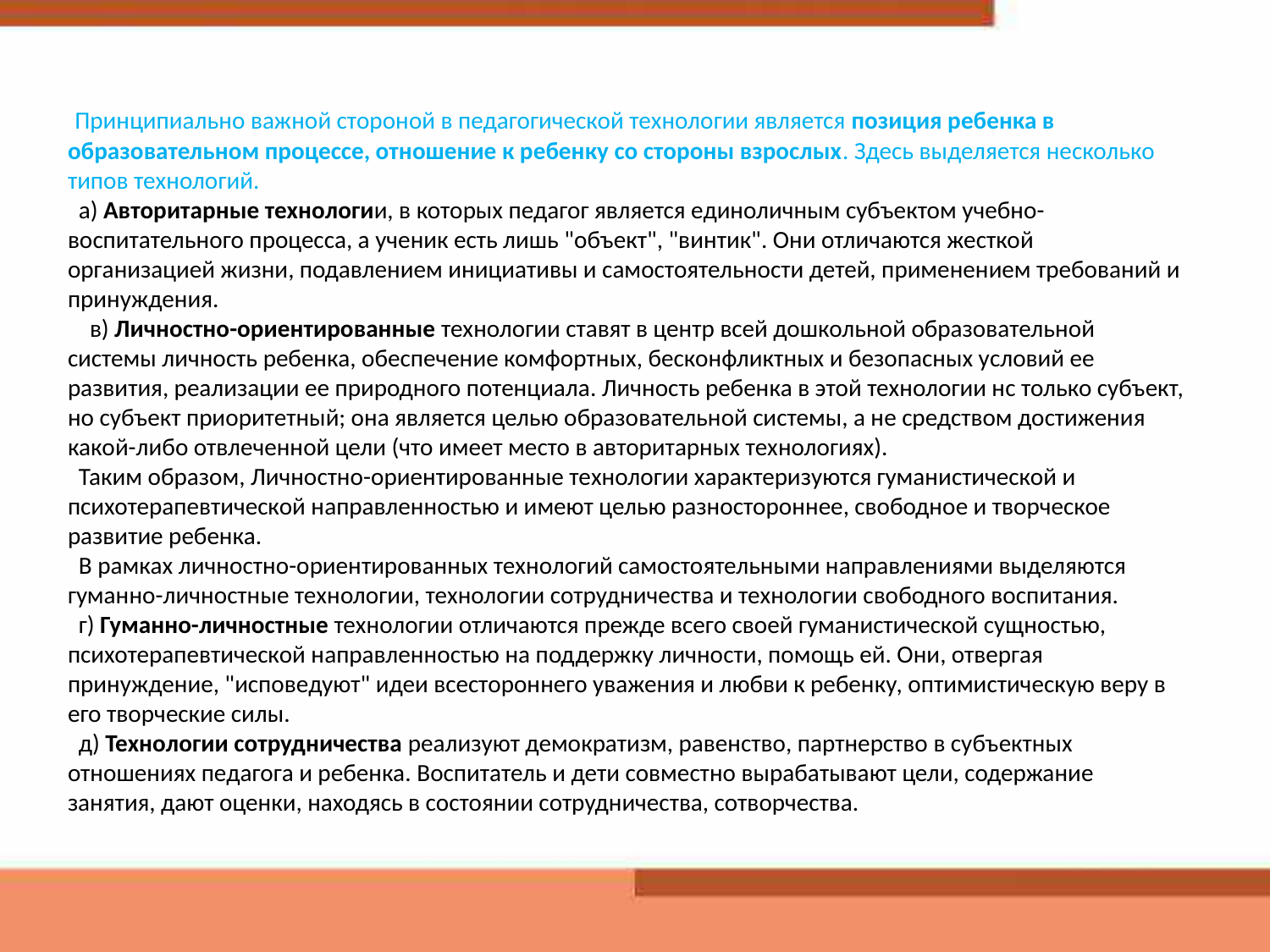

# Принципиально важной стороной в педагогической технологии является позиция ребенка в образовательном процессе, отношение к ребенку со стороны взрослых. Здесь выделяется несколько типов технологий. a) Авторитарные технологии, в которых педагог является единоличным субъектом учебно-воспитательного процесса, а ученик есть лишь "объект", "винтик". Они отличаются жесткой организацией жизни, подавлением инициативы и самостоятельности детей, применением требований и принуждения. в) Личностно-ориентированные технологии ставят в центр всей дошкольной образовательной системы личность ребенка, обеспечение комфортных, бесконфликтных и безопасных условий ее развития, реализации ее природного потенциала. Личность ребенка в этой технологии нс только субъект, но субъект приоритетный; она является целью образовательной системы, а не средством достижения какой-либо отвлеченной цели (что имеет место в авторитарных технологиях). Таким образом, Личностно-ориентированные технологии характеризуются гуманистической и психотерапевтической направленностью и имеют целью разностороннее, свободное и творческое развитие ребенка. В рамках личностно-ориентированных технологий самостоятельными направлениями выделяются гуманно-личностные технологии, технологии сотрудничества и технологии свободного воспитания. г) Гуманно-личностные технологии отличаются прежде всего своей гуманистической сущностью, психотерапевтической направленностью на поддержку личности, помощь ей. Они, отвергая принуждение, "исповедуют" идеи всестороннего уважения и любви к ребенку, оптимистическую веру в его творческие силы. д) Технологии сотрудничества реализуют демократизм, равенство, партнерство в субъектных отношениях педагога и ребенка. Воспитатель и дети совместно вырабатывают цели, содержание занятия, дают оценки, находясь в состоянии сотрудничества, сотворчества.